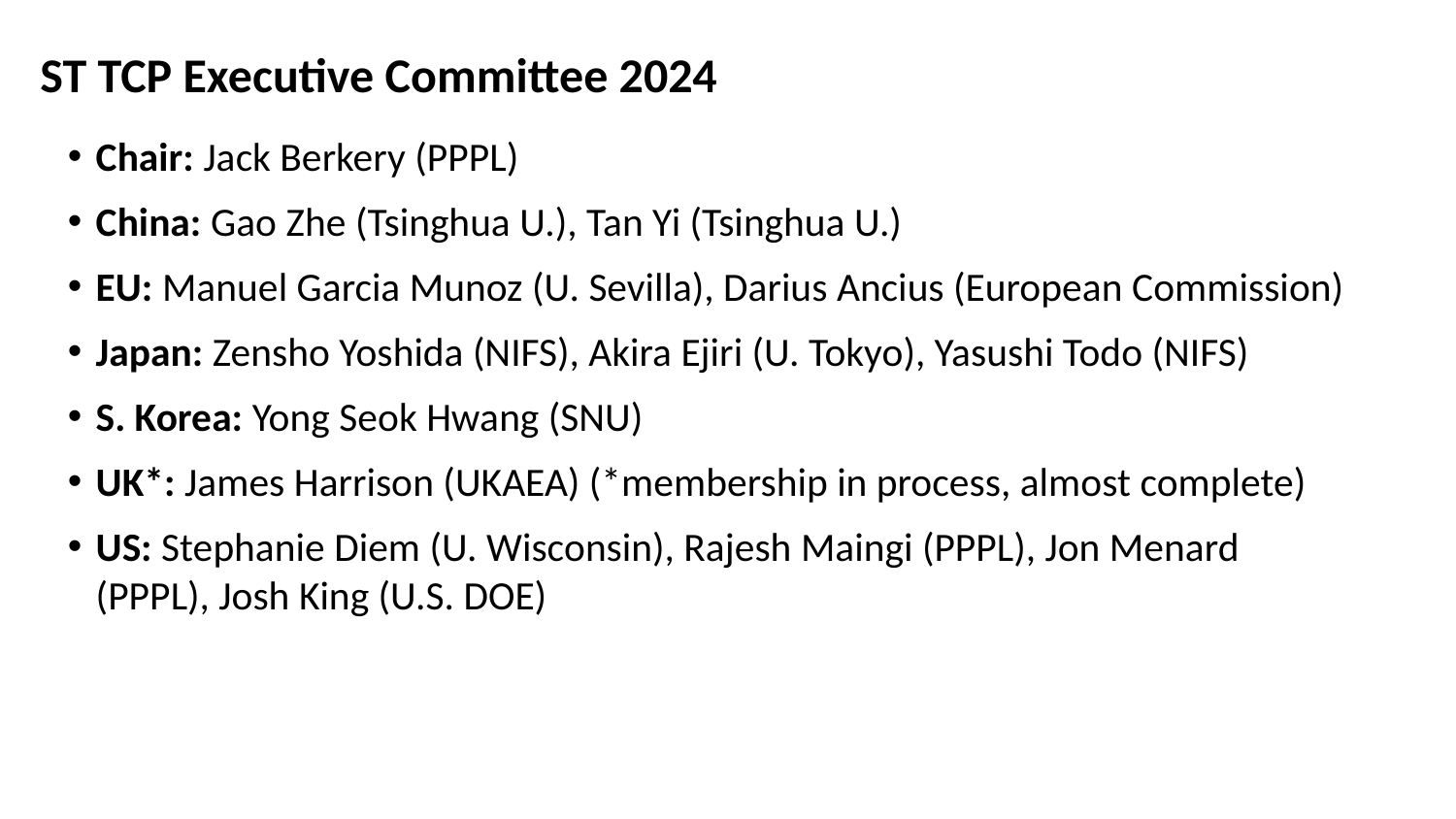

ST TCP Executive Committee 2024
Chair: Jack Berkery (PPPL)
China: Gao Zhe (Tsinghua U.), Tan Yi (Tsinghua U.)
EU: Manuel Garcia Munoz (U. Sevilla), Darius Ancius (European Commission)
Japan: Zensho Yoshida (NIFS), Akira Ejiri (U. Tokyo), Yasushi Todo (NIFS)
S. Korea: Yong Seok Hwang (SNU)
UK*: James Harrison (UKAEA) (*membership in process, almost complete)
US: Stephanie Diem (U. Wisconsin), Rajesh Maingi (PPPL), Jon Menard (PPPL), Josh King (U.S. DOE)